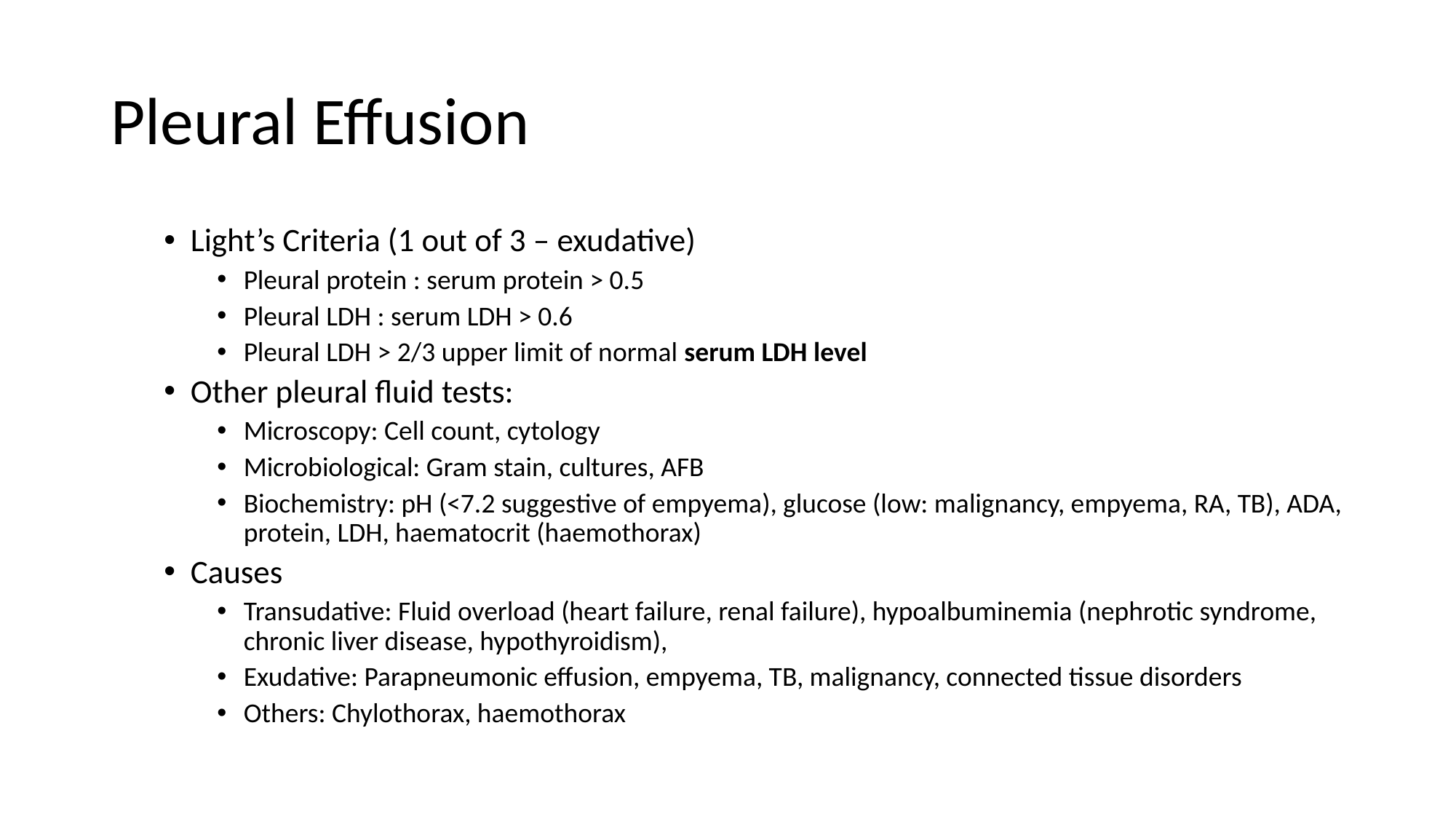

# Pleural Effusion
Light’s Criteria (1 out of 3 – exudative)
Pleural protein : serum protein > 0.5
Pleural LDH : serum LDH > 0.6
Pleural LDH > 2/3 upper limit of normal serum LDH level
Other pleural fluid tests:
Microscopy: Cell count, cytology
Microbiological: Gram stain, cultures, AFB
Biochemistry: pH (<7.2 suggestive of empyema), glucose (low: malignancy, empyema, RA, TB), ADA, protein, LDH, haematocrit (haemothorax)
Causes
Transudative: Fluid overload (heart failure, renal failure), hypoalbuminemia (nephrotic syndrome, chronic liver disease, hypothyroidism),
Exudative: Parapneumonic effusion, empyema, TB, malignancy, connected tissue disorders
Others: Chylothorax, haemothorax